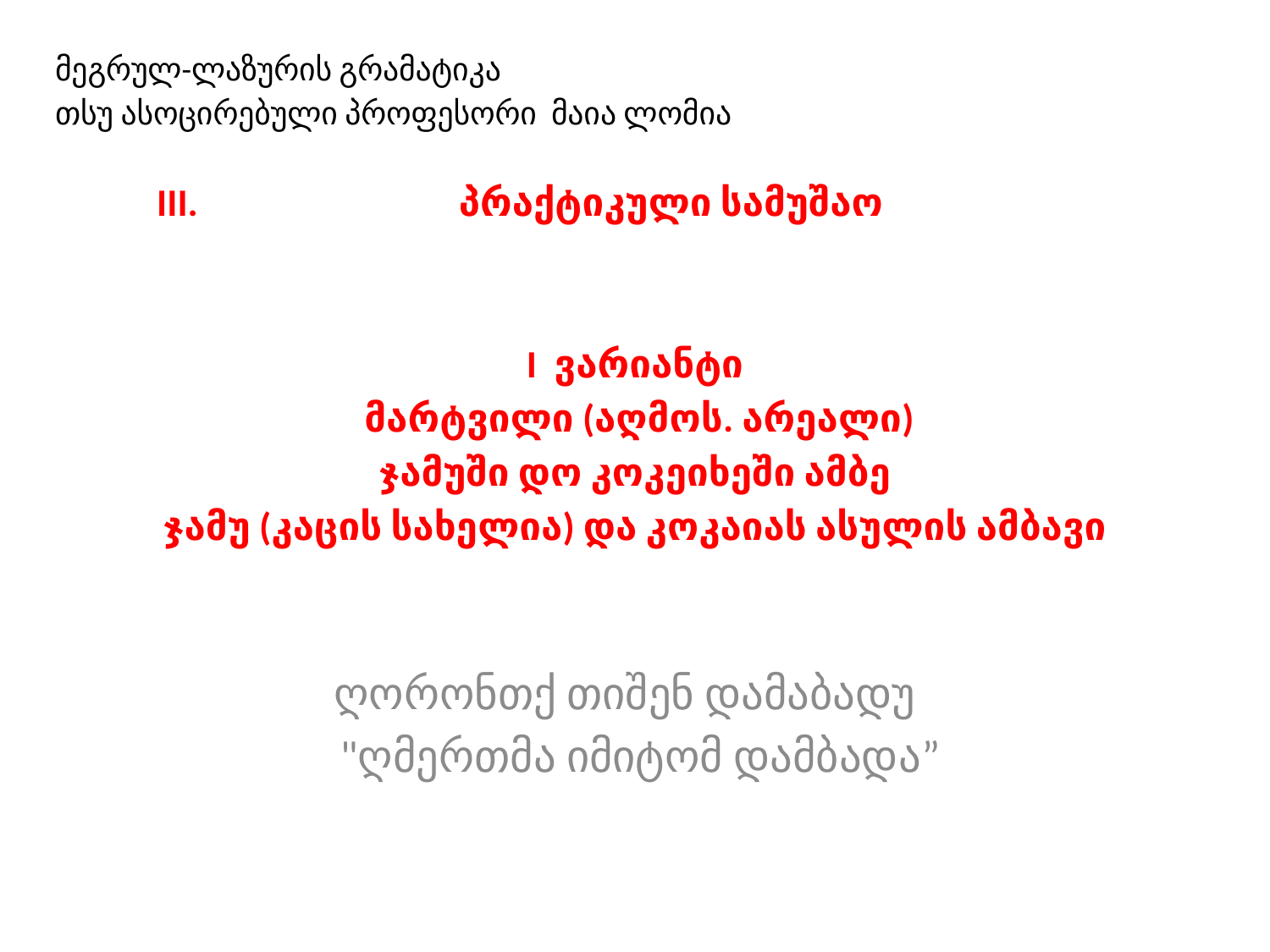

მეგრულ-ლაზურის გრამატიკა
თსუ ასოცირებული პროფესორი  მაია ლომია

პრაქტიკული სამუშაო

I  ვარიანტი
 მარტვილი (აღმოს. არეალი)
ჯამუში დო კოკეიხეში ამბე
ჯამუ (კაცის სახელია) და კოკაიას ასულის ამბავი

ღორონთქ თიშენ დამაბადუ
 "ღმერთმა იმიტომ დამბადა”